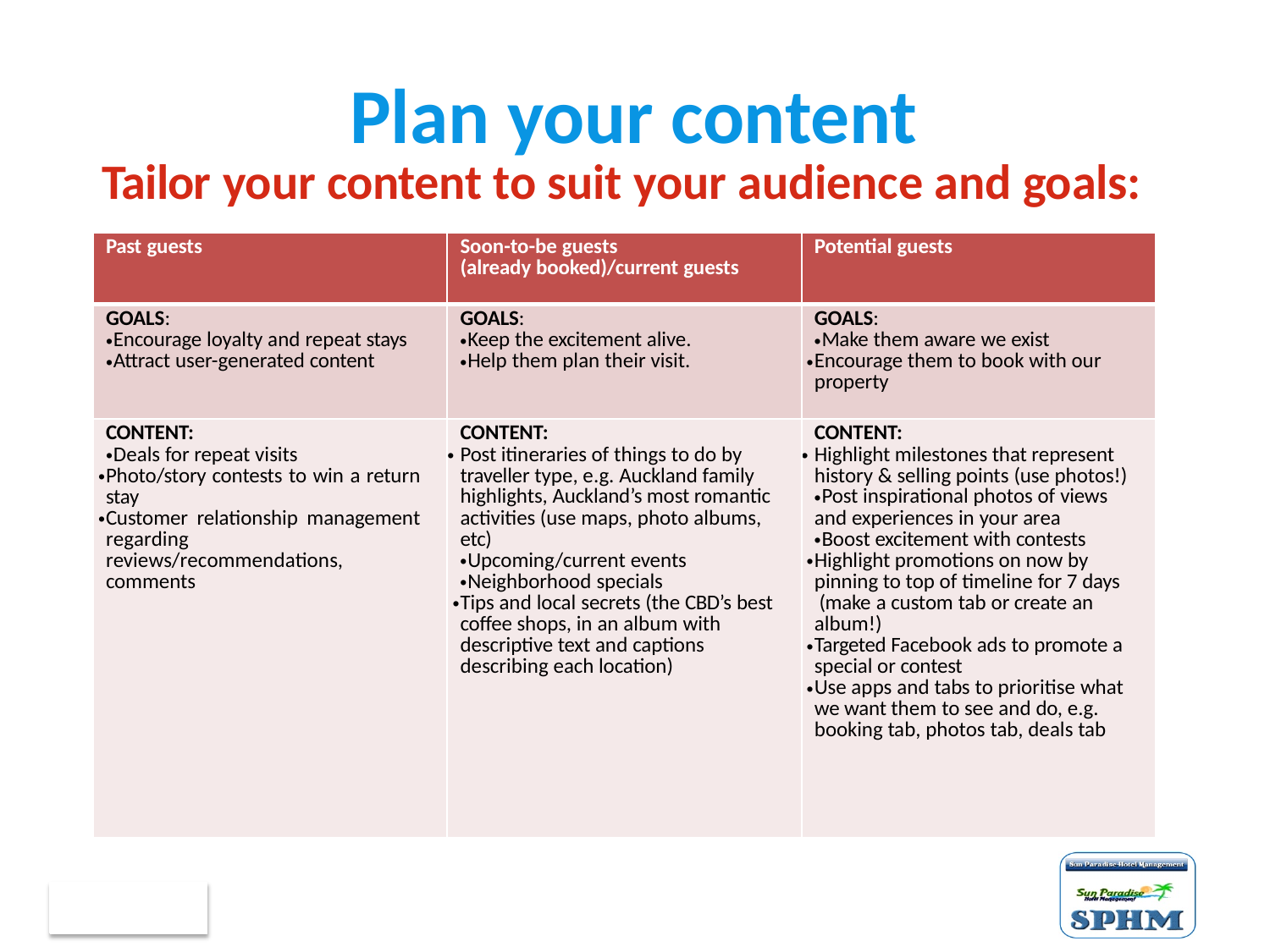

# Plan your content
Tailor your content to suit your audience and goals:
| Past guests | Soon-to-be guests (already booked)/current guests | Potential guests |
| --- | --- | --- |
| GOALS: Encourage loyalty and repeat stays Attract user-generated content | GOALS: Keep the excitement alive. Help them plan their visit. | GOALS: Make them aware we exist Encourage them to book with our property |
| CONTENT: Deals for repeat visits Photo/story contests to win a return stay Customer relationship management regarding reviews/recommendations, comments | CONTENT: Post itineraries of things to do by traveller type, e.g. Auckland family highlights, Auckland’s most romantic activities (use maps, photo albums, etc) Upcoming/current events Neighborhood specials Tips and local secrets (the CBD’s best coffee shops, in an album with descriptive text and captions describing each location) | CONTENT: Highlight milestones that represent history & selling points (use photos!) Post inspirational photos of views and experiences in your area Boost excitement with contests Highlight promotions on now by pinning to top of timeline for 7 days (make a custom tab or create an album!) Targeted Facebook ads to promote a special or contest Use apps and tabs to prioritise what we want them to see and do, e.g. booking tab, photos tab, deals tab |